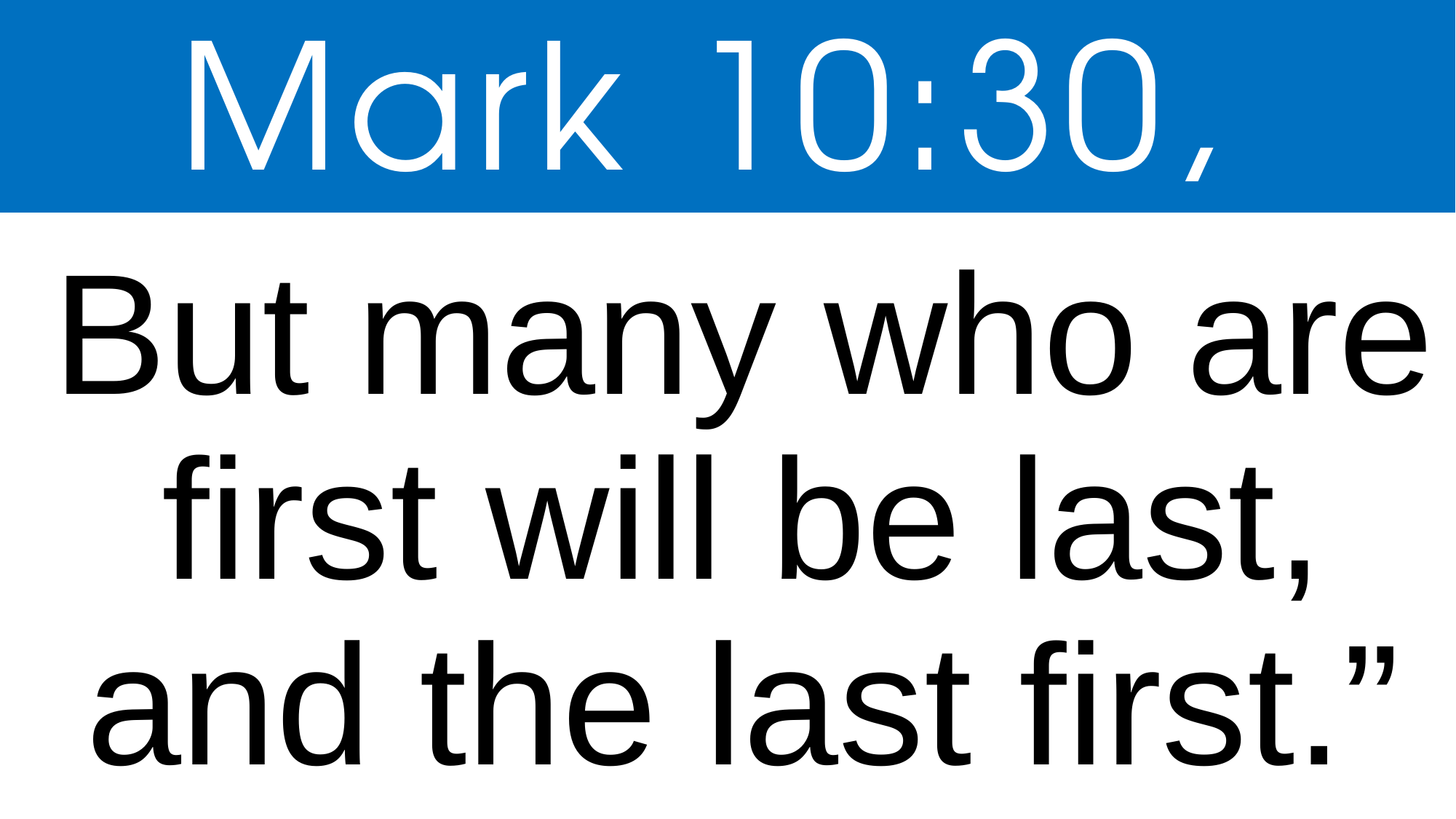

Mark 10:30,
But many who are first will be last, and the last first.”